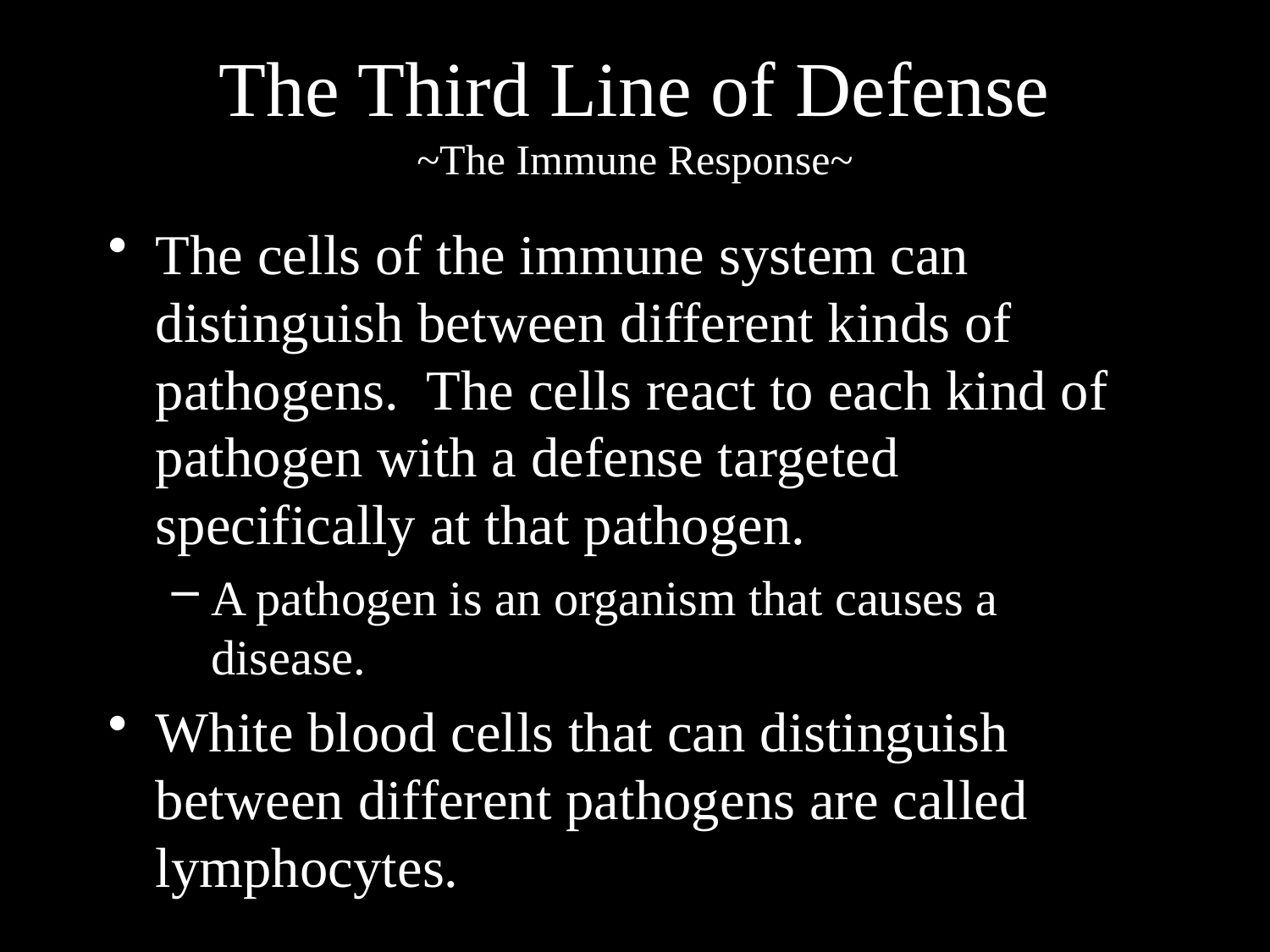

# The Third Line of Defense ~The Immune Response~
The cells of the immune system can distinguish between different kinds of pathogens.  The cells react to each kind of pathogen with a defense targeted specifically at that pathogen.
A pathogen is an organism that causes a disease.
White blood cells that can distinguish between different pathogens are called lymphocytes.